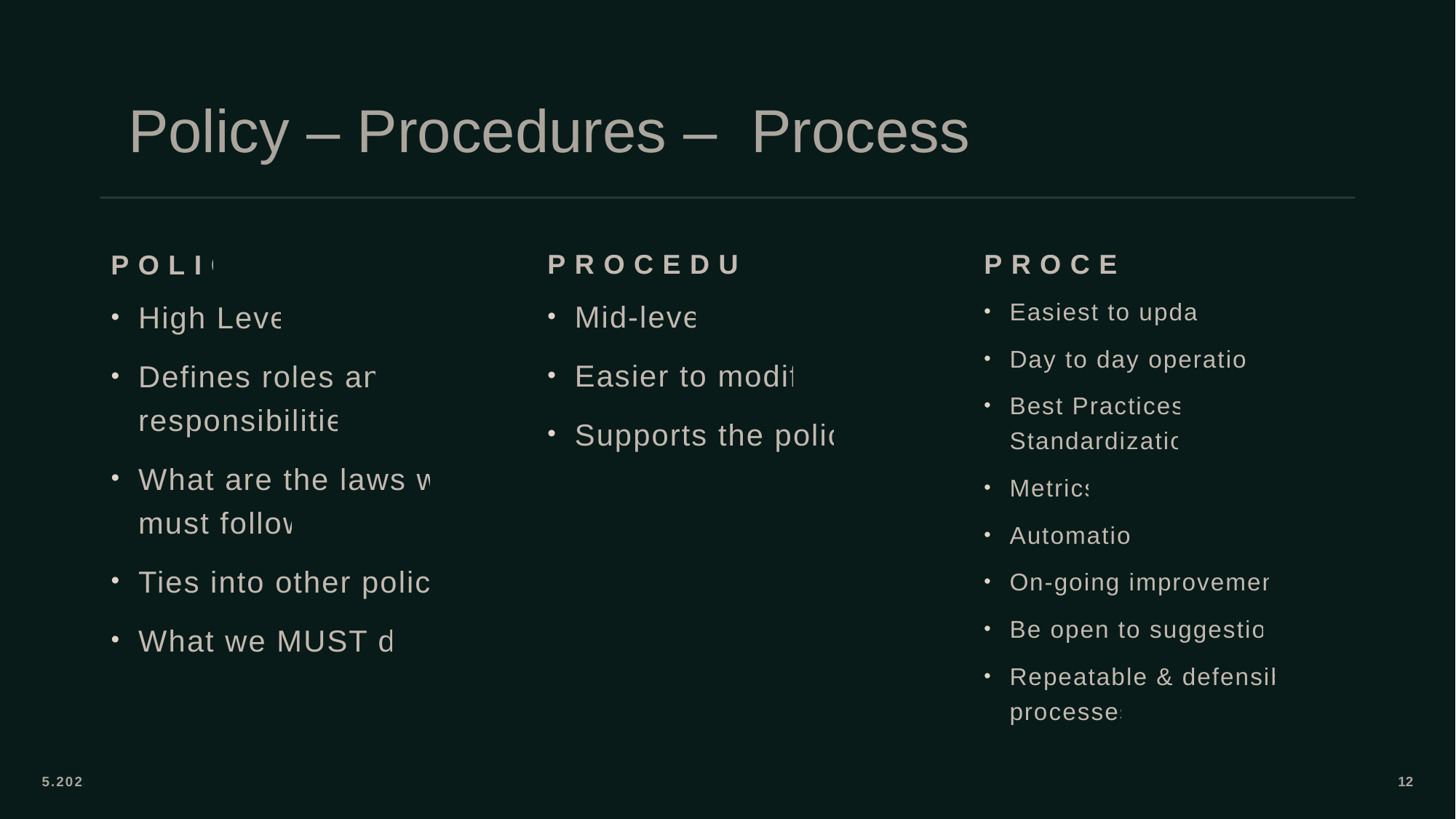

# Policy – Procedures –  Process
procedures
Process
Policy
Mid-level
Easier to modify
Supports the policy

Easiest to update
Day to day operations
Best Practices - Standardization
Metrics
Automation
On-going improvements
Be open to suggestions
Repeatable & defensible processes

High Level
Defines roles and responsibilities
What are the laws we must follow
Ties into other polices
What we MUST do
5.2023
12